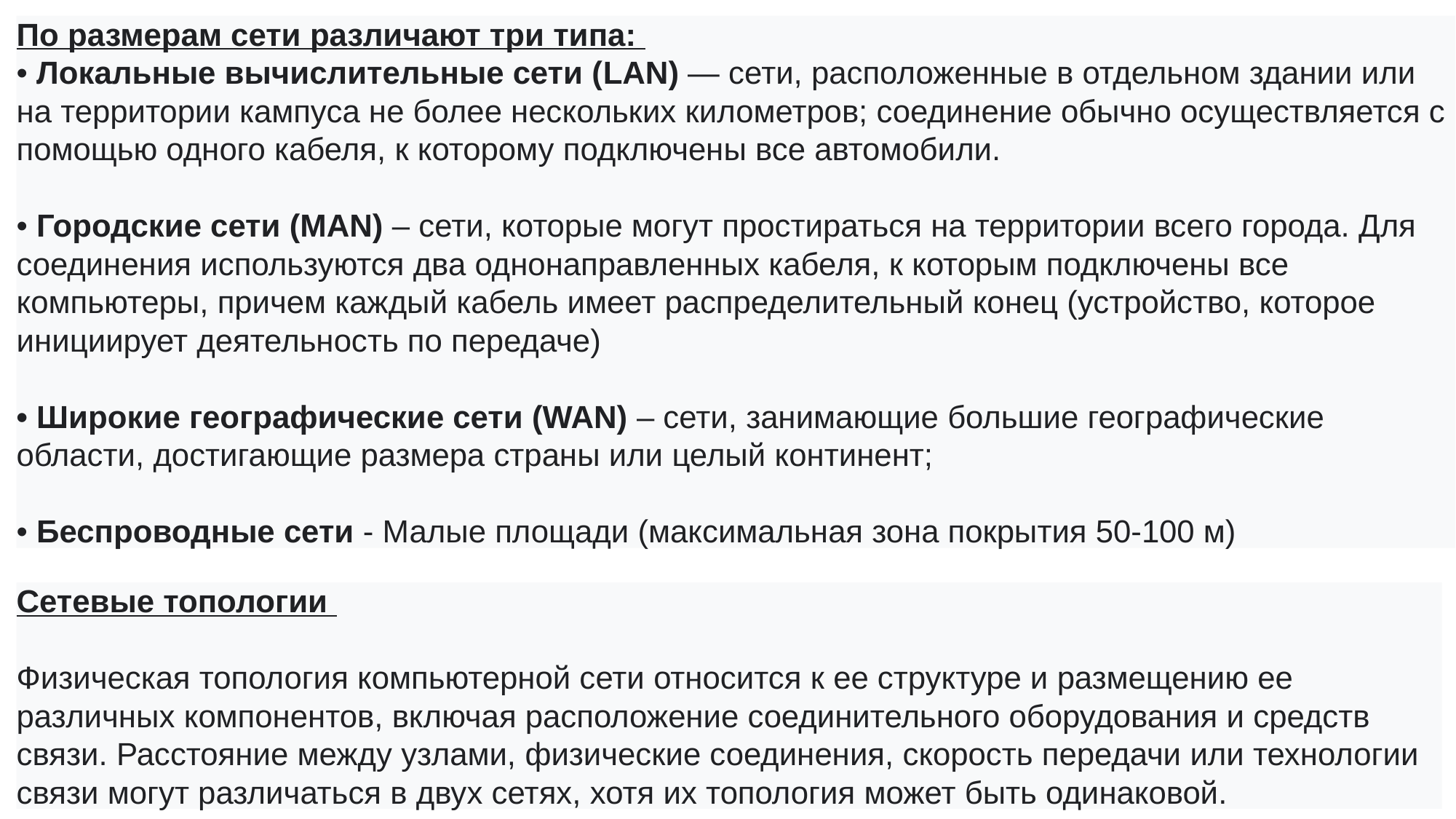

По размерам сети различают три типа:
• Локальные вычислительные сети (LAN) — сети, расположенные в отдельном здании или на территории кампуса не более нескольких километров; соединение обычно осуществляется с помощью одного кабеля, к которому подключены все автомобили.

• Городские сети (MAN) – сети, которые могут простираться на территории всего города. Для соединения используются два однонаправленных кабеля, к которым подключены все компьютеры, причем каждый кабель имеет распределительный конец (устройство, которое инициирует деятельность по передаче)

• Широкие географические сети (WAN) – сети, занимающие большие географические области, достигающие размера страны или целый континент;

• Беспроводные сети - Малые площади (максимальная зона покрытия 50-100 м)
Сетевые топологии

Физическая топология компьютерной сети относится к ее структуре и размещению ее различных компонентов, включая расположение соединительного оборудования и средств связи. Расстояние между узлами, физические соединения, скорость передачи или технологии связи могут различаться в двух сетях, хотя их топология может быть одинаковой.